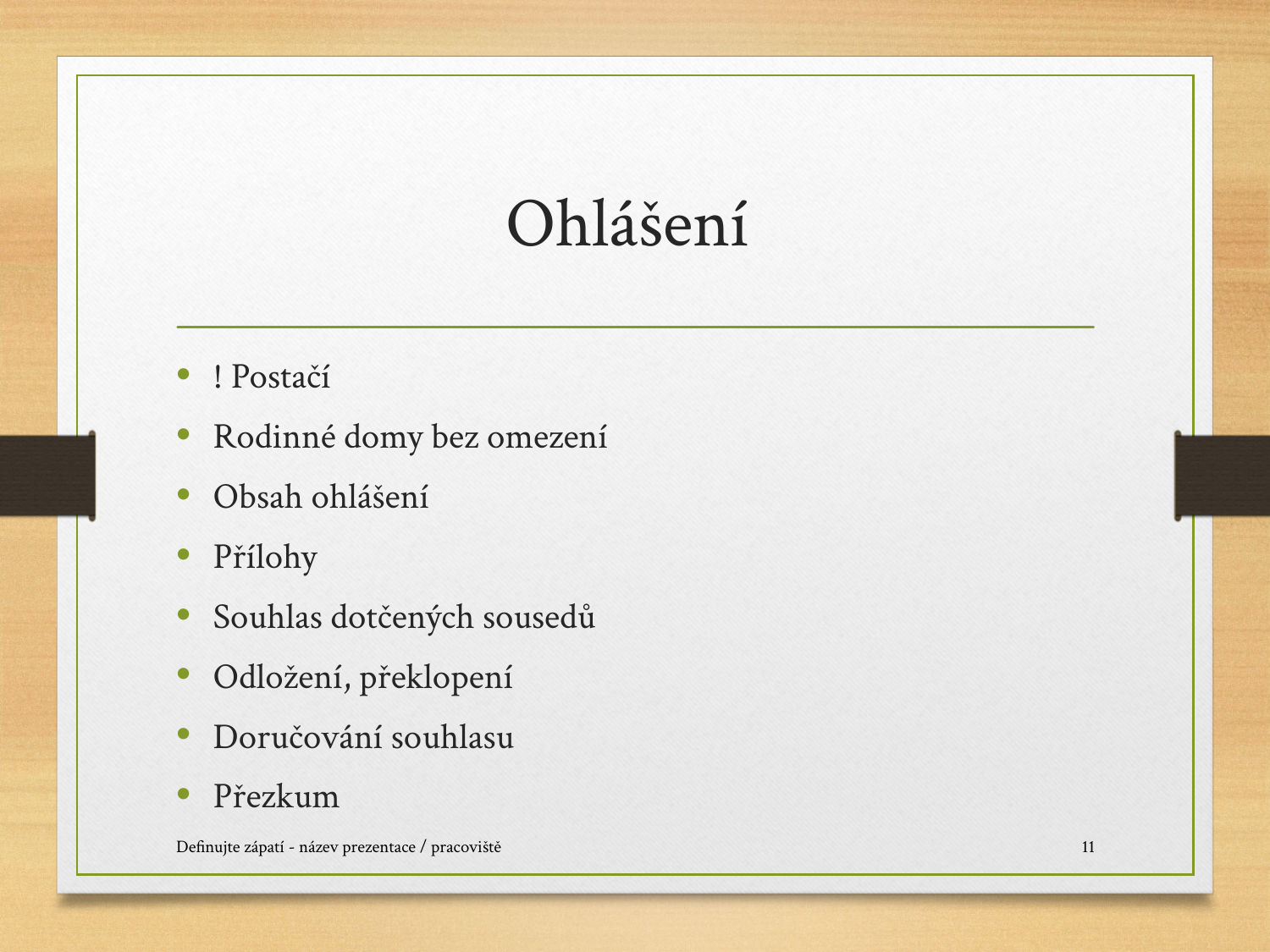

# Ohlášení
! Postačí
Rodinné domy bez omezení
Obsah ohlášení
Přílohy
Souhlas dotčených sousedů
Odložení, překlopení
Doručování souhlasu
Přezkum
Definujte zápatí - název prezentace / pracoviště
11